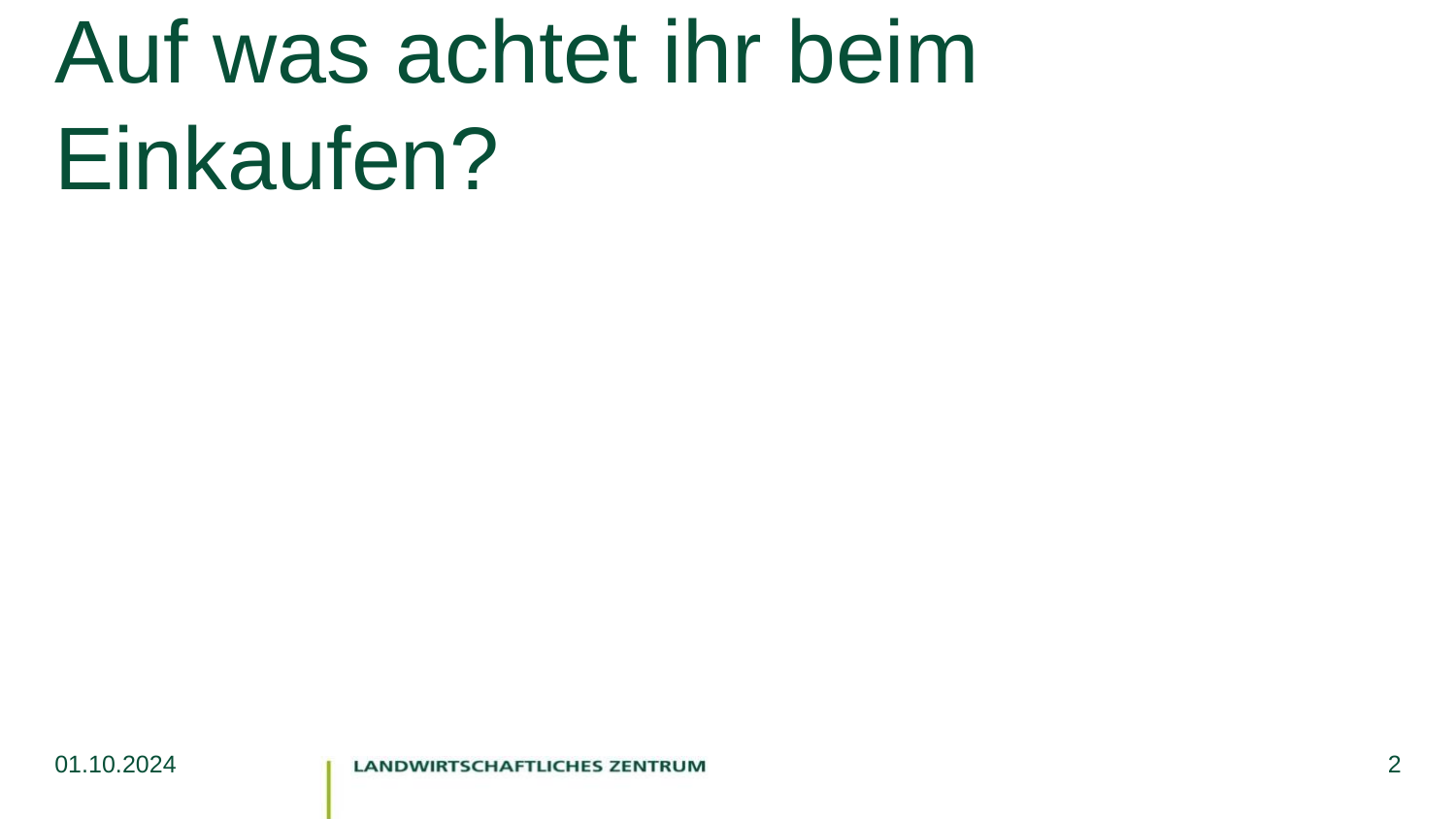

# Auf was achtet ihr beim Einkaufen?

01.10.2024
2